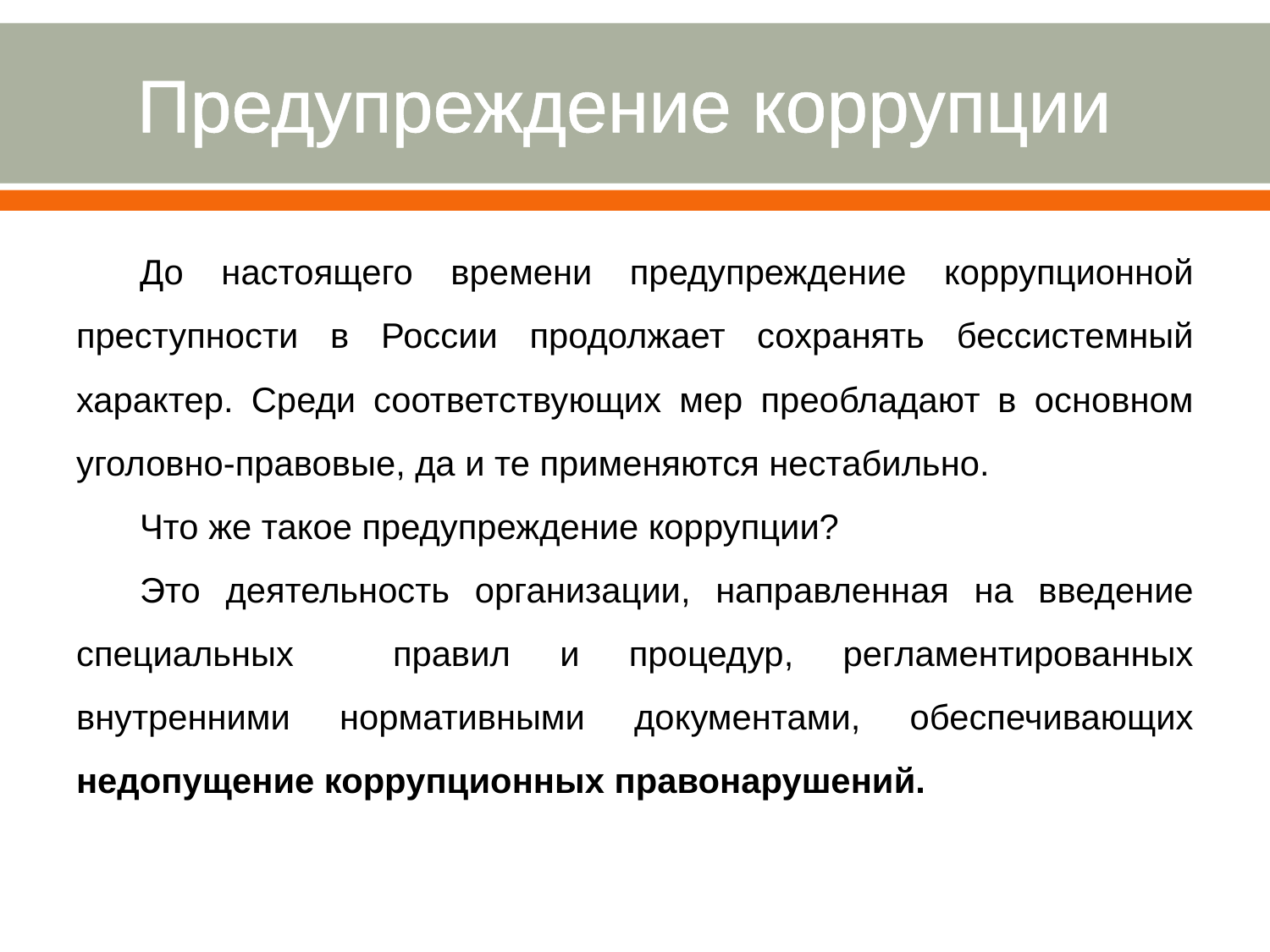

# Предупреждение коррупции
До настоящего времени предупреждение коррупционной преступности в России продолжает сохранять бессистемный характер. Среди соответствующих мер преобладают в основном уголовно-правовые, да и те применяются нестабильно.
Что же такое предупреждение коррупции?
Это деятельность организации, направленная на введение специальных  правил и процедур, регламентированных внутренними нормативными документами, обеспечивающих недопущение коррупционных правонарушений.